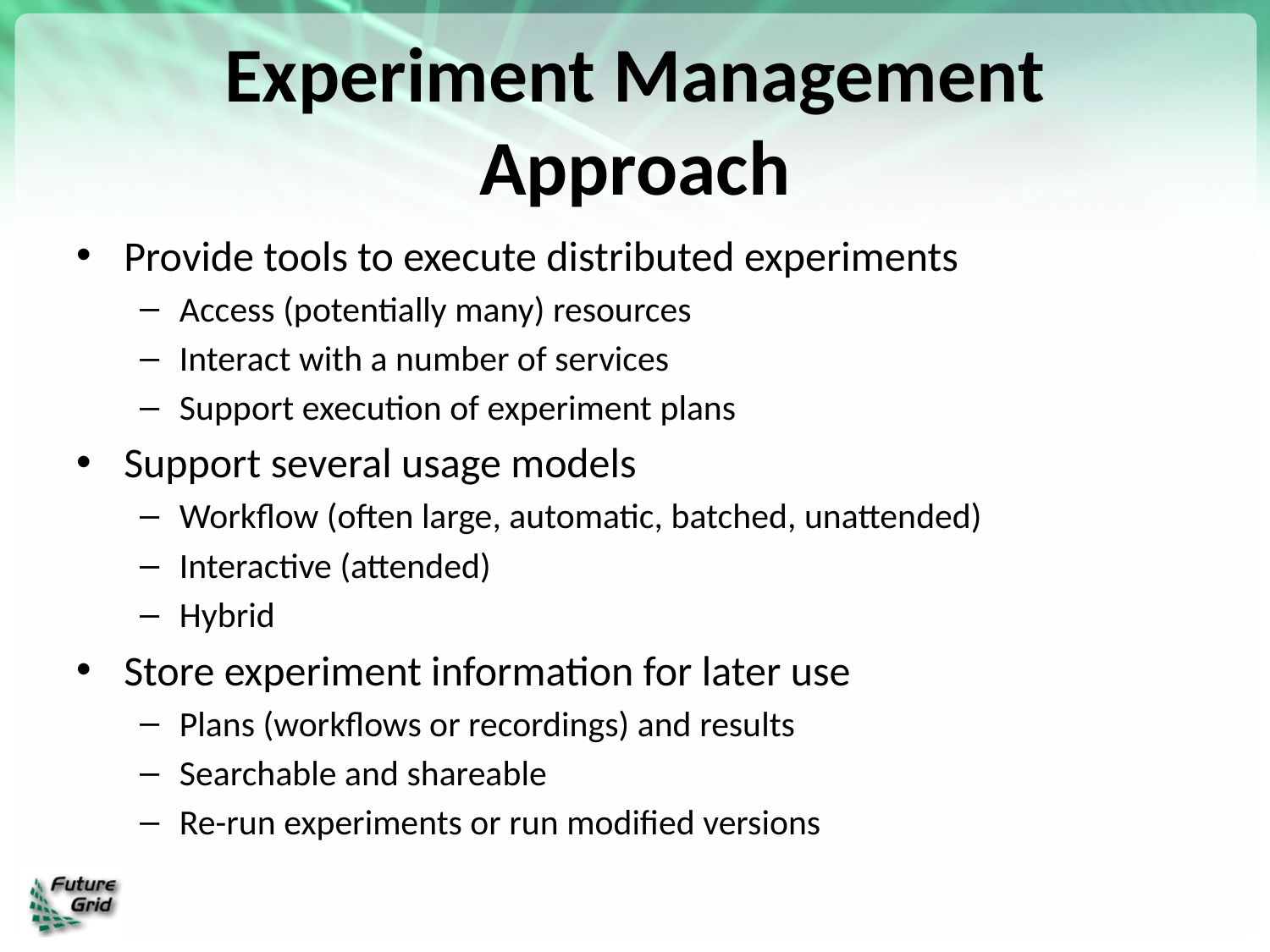

# Experiment Management Approach
Provide tools to execute distributed experiments
Access (potentially many) resources
Interact with a number of services
Support execution of experiment plans
Support several usage models
Workflow (often large, automatic, batched, unattended)
Interactive (attended)
Hybrid
Store experiment information for later use
Plans (workflows or recordings) and results
Searchable and shareable
Re-run experiments or run modified versions